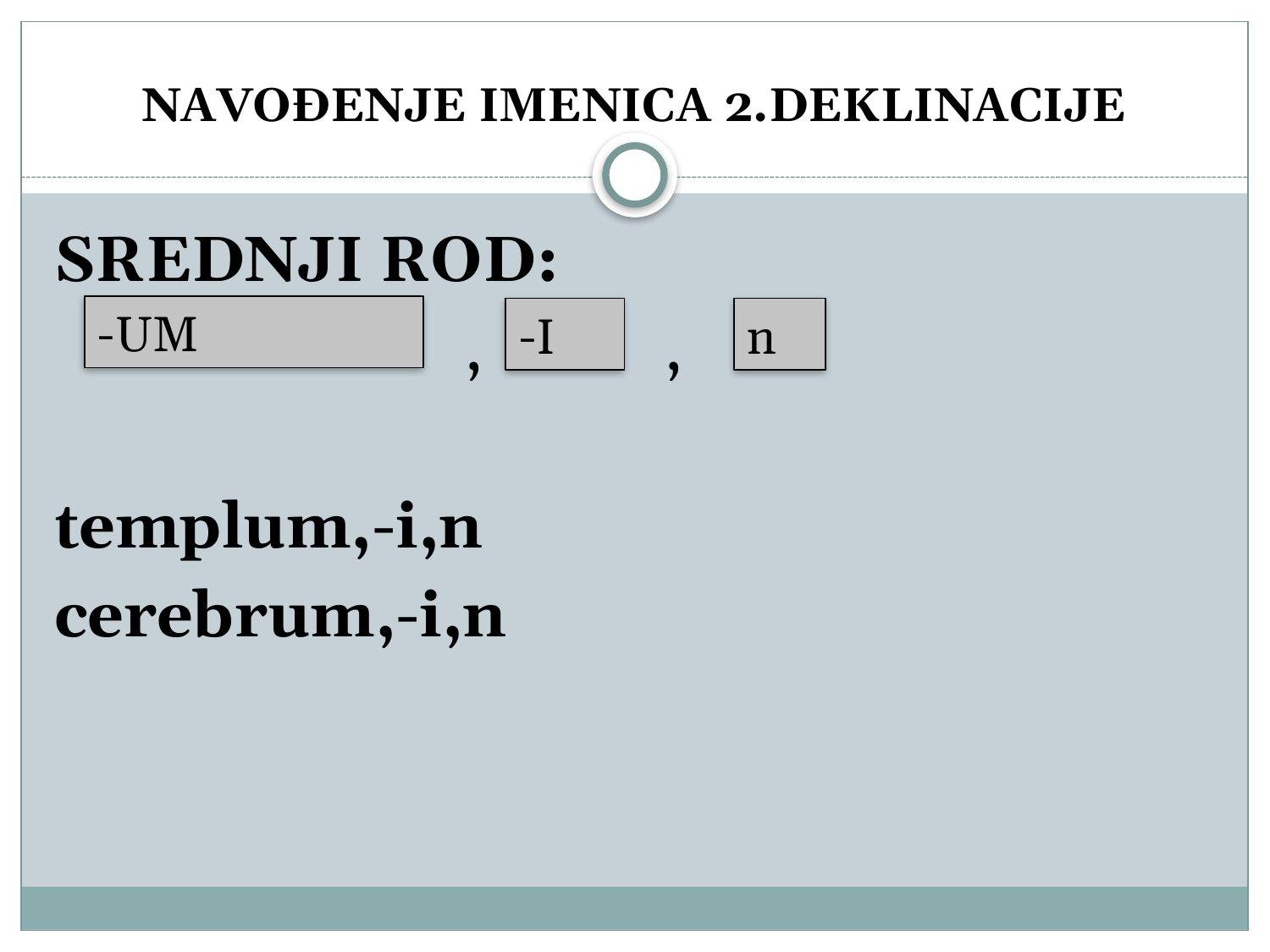

# NAVOĐENJE IMENICA 2.DEKLINACIJE
SREDNJI ROD:
                           ,            ,

templum,-i,n
cerebrum,-i,n

-UM
-I
n